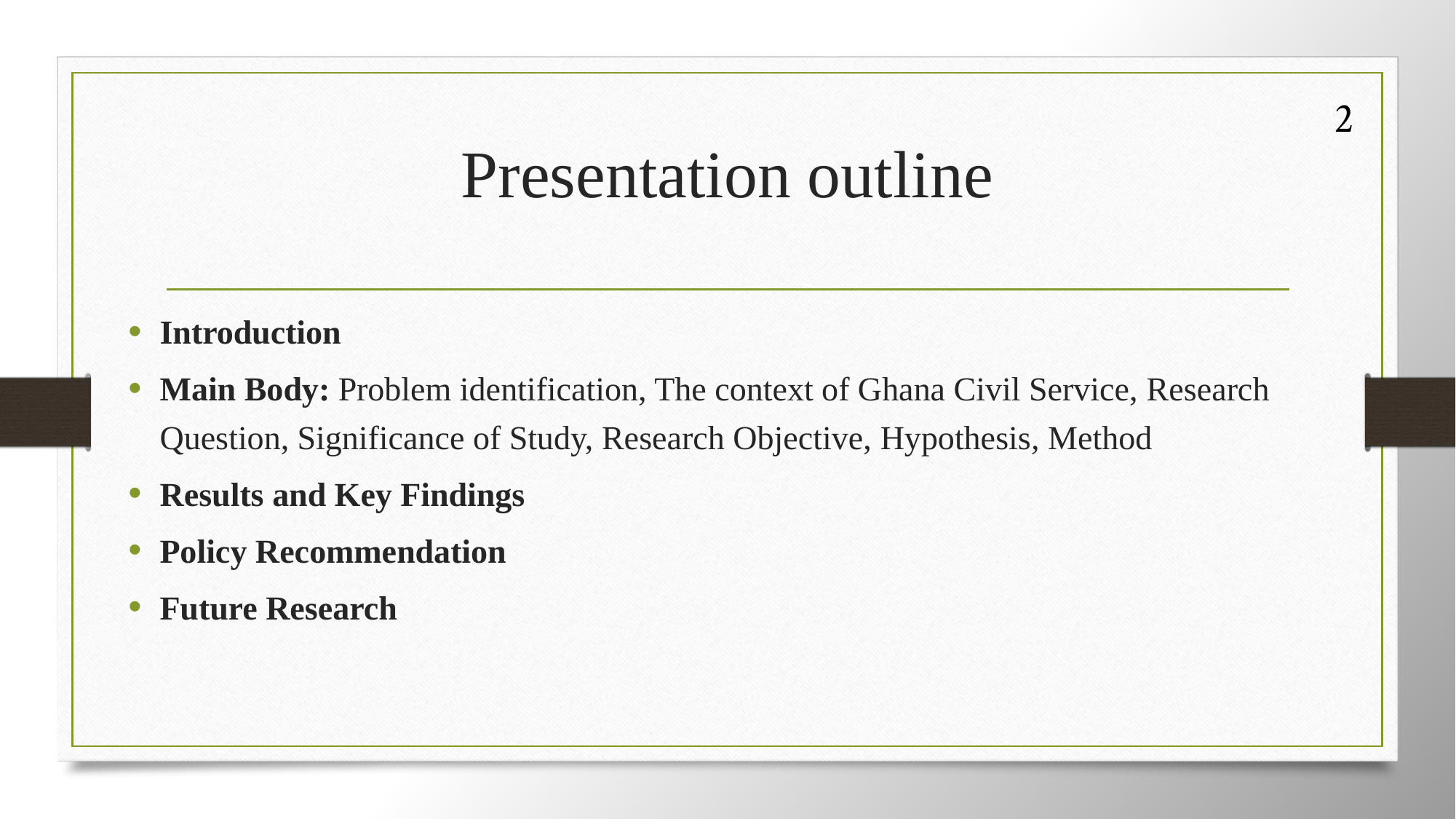

2
# Presentation outline
Introduction
Main Body: Problem identification, The context of Ghana Civil Service, Research Question, Significance of Study, Research Objective, Hypothesis, Method
Results and Key Findings
Policy Recommendation
Future Research